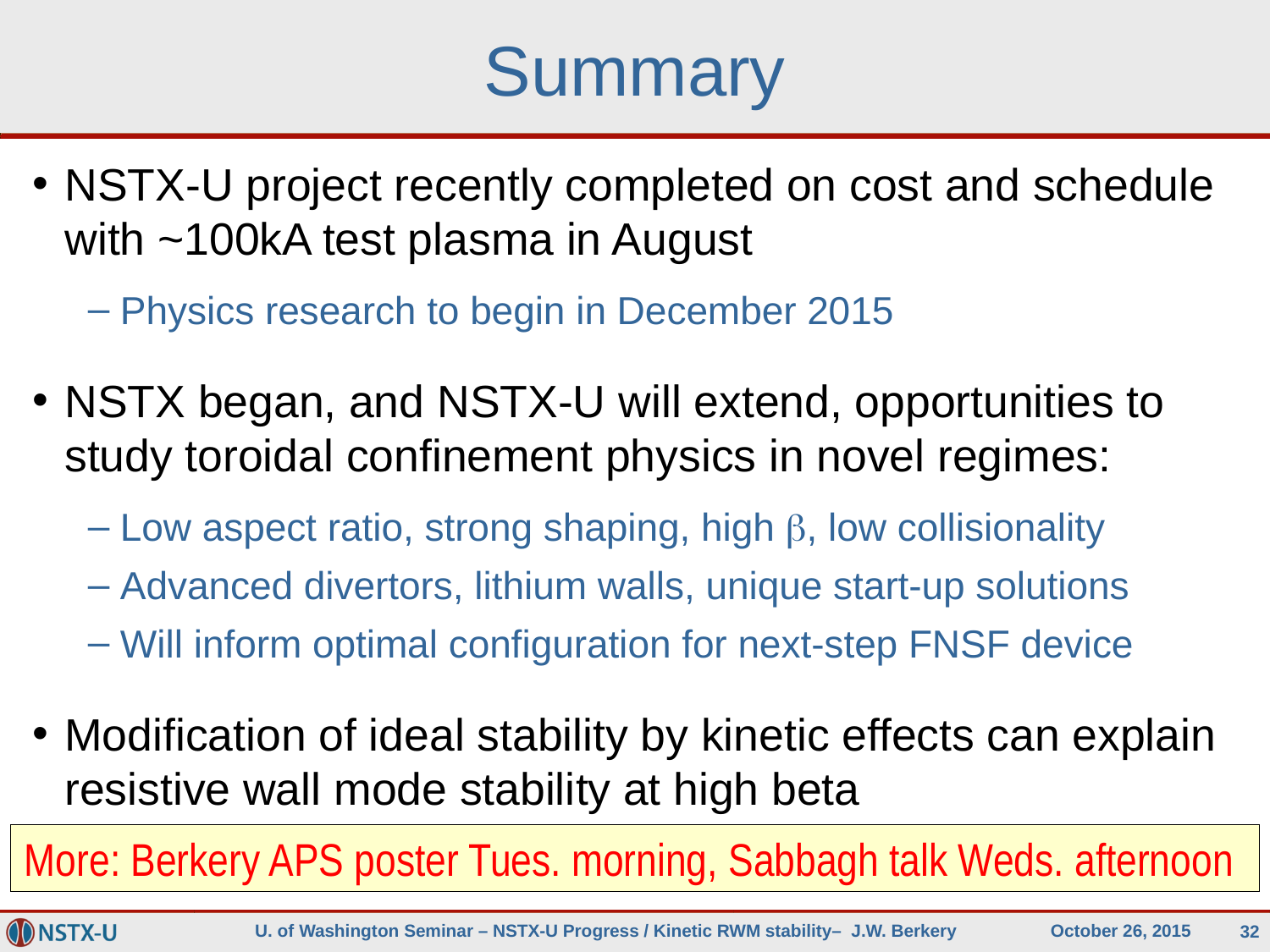

Summary
NSTX-U project recently completed on cost and schedule with ~100kA test plasma in August
Physics research to begin in December 2015
NSTX began, and NSTX-U will extend, opportunities to study toroidal confinement physics in novel regimes:
Low aspect ratio, strong shaping, high β, low collisionality
Advanced divertors, lithium walls, unique start-up solutions
Will inform optimal configuration for next-step FNSF device
Modification of ideal stability by kinetic effects can explain resistive wall mode stability at high beta
More: Berkery APS poster Tues. morning, Sabbagh talk Weds. afternoon